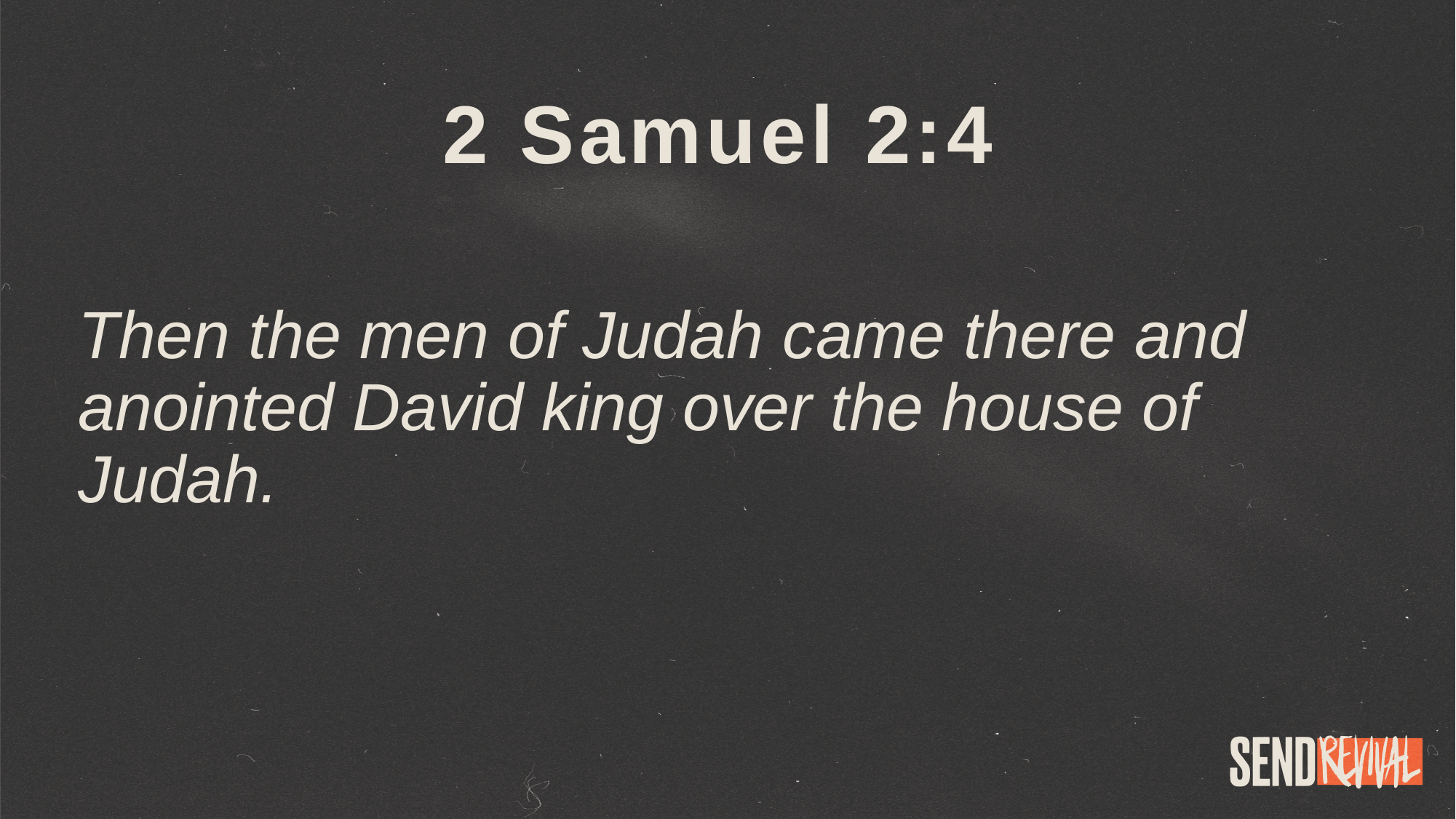

2 Samuel 2:4
Then the men of Judah came there and anointed David king over the house of Judah.